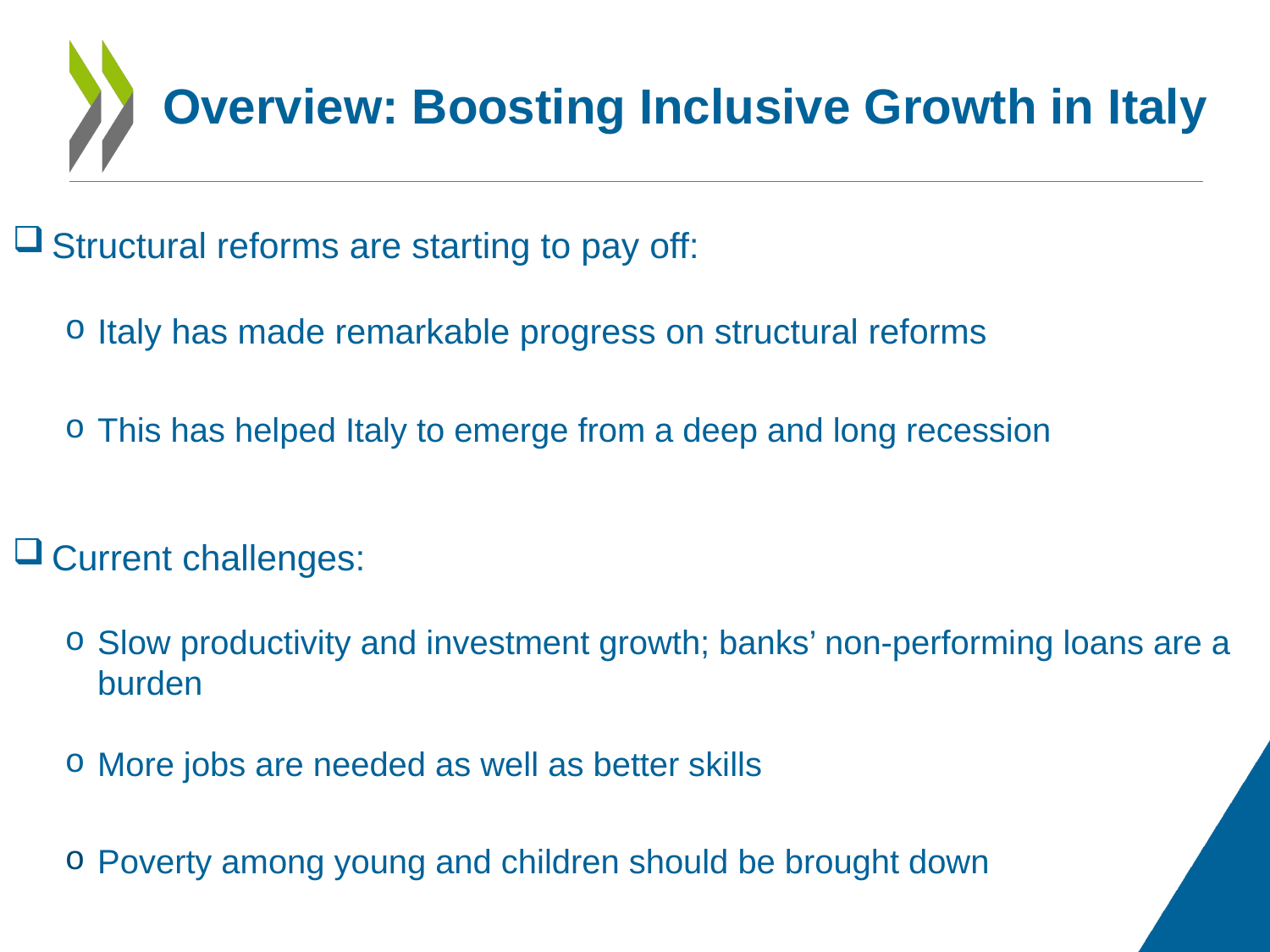

# Overview: Boosting Inclusive Growth in Italy
Structural reforms are starting to pay off:

Italy has made remarkable progress on structural reforms

This has helped Italy to emerge from a deep and long recession

Current challenges:

Slow productivity and investment growth; banks’ non-performing loans are a burden

More jobs are needed as well as better skills

Poverty among young and children should be brought down